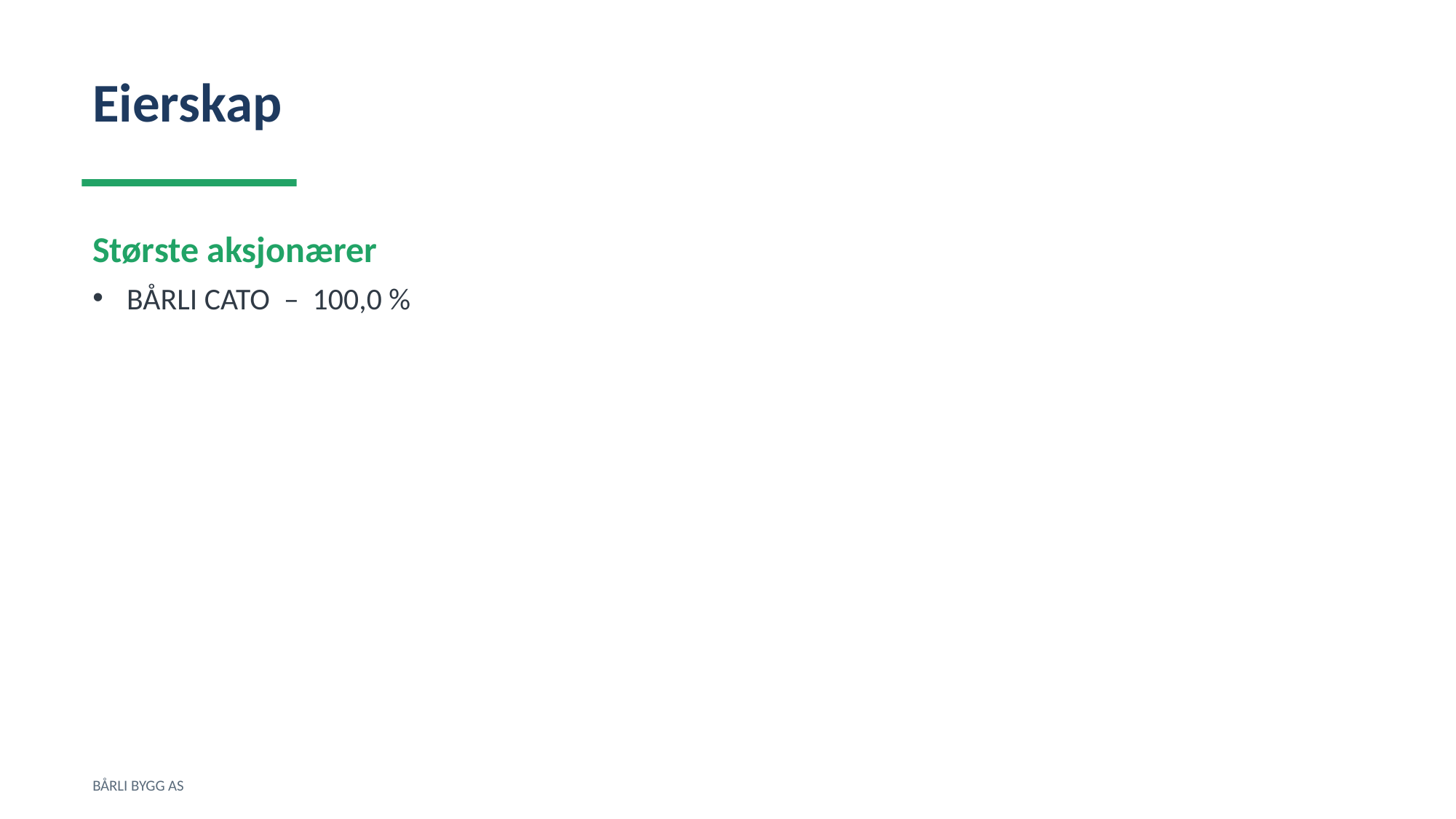

Eierskap

Største aksjonærer
BÅRLI CATO  –  100,0 %
BÅRLI BYGG AS